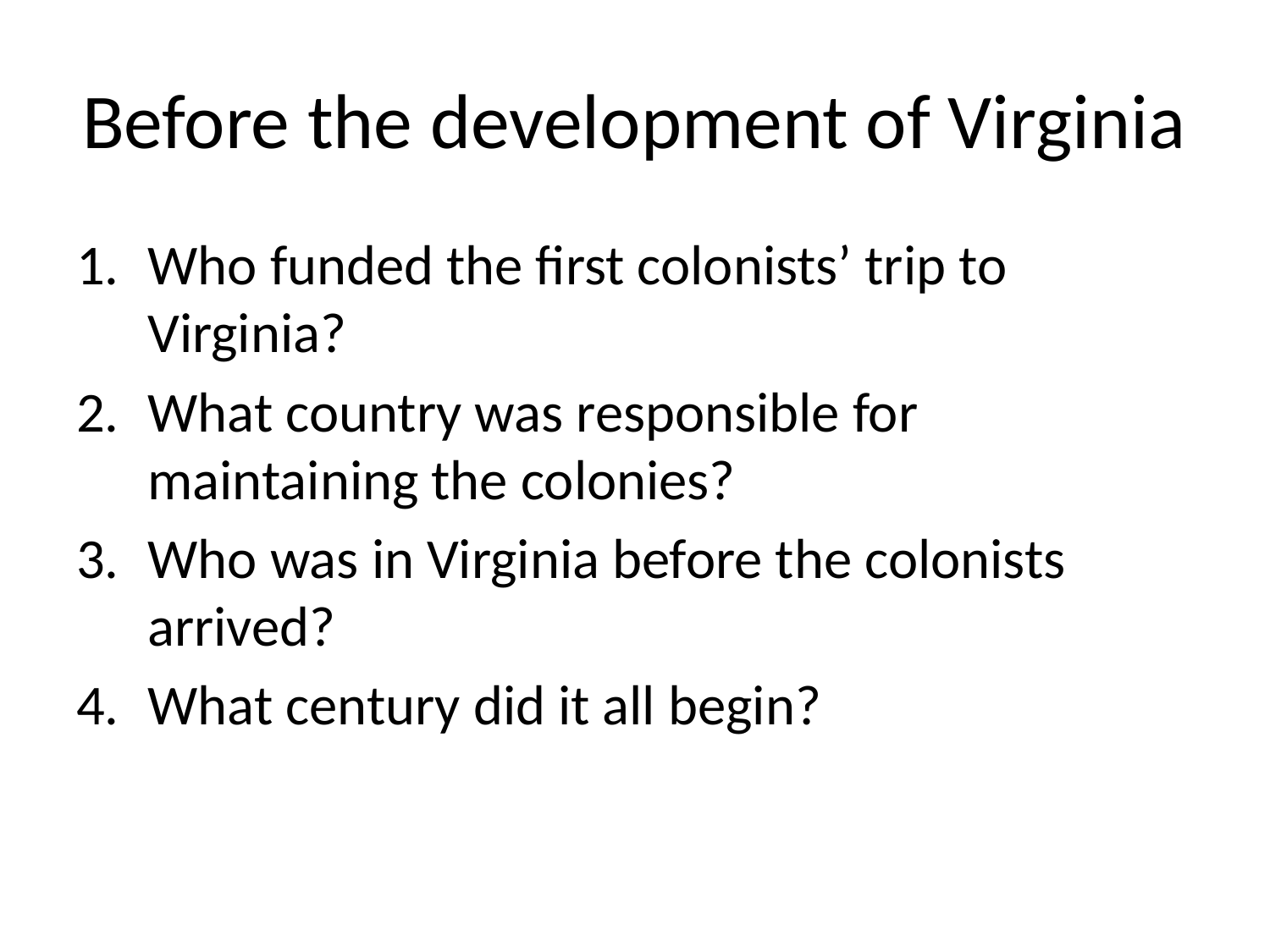

# Before the development of Virginia
Who funded the first colonists’ trip to Virginia?
What country was responsible for maintaining the colonies?
Who was in Virginia before the colonists arrived?
What century did it all begin?